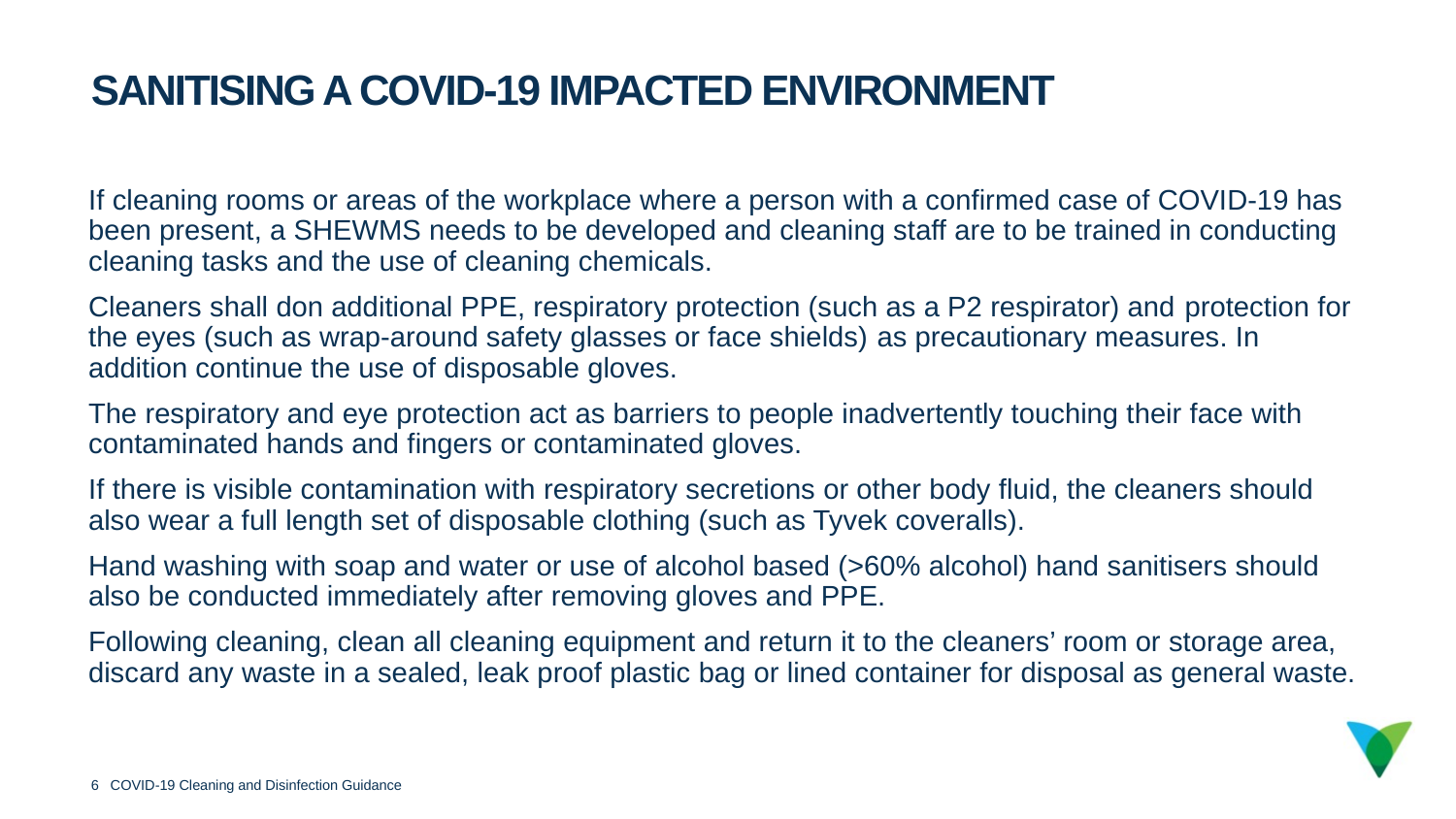

Sanitising a covid-19 impacted environment

If cleaning rooms or areas of the workplace where a person with a confirmed case of COVID-19 has been present, a SHEWMS needs to be developed and cleaning staff are to be trained in conducting cleaning tasks and the use of cleaning chemicals.
Cleaners shall don additional PPE, respiratory protection (such as a P2 respirator) and protection for the eyes (such as wrap-around safety glasses or face shields) as precautionary measures. In addition continue the use of disposable gloves.
The respiratory and eye protection act as barriers to people inadvertently touching their face with contaminated hands and fingers or contaminated gloves.
If there is visible contamination with respiratory secretions or other body fluid, the cleaners should also wear a full length set of disposable clothing (such as Tyvek coveralls).
Hand washing with soap and water or use of alcohol based (>60% alcohol) hand sanitisers should also be conducted immediately after removing gloves and PPE.
Following cleaning, clean all cleaning equipment and return it to the cleaners’ room or storage area, discard any waste in a sealed, leak proof plastic bag or lined container for disposal as general waste.